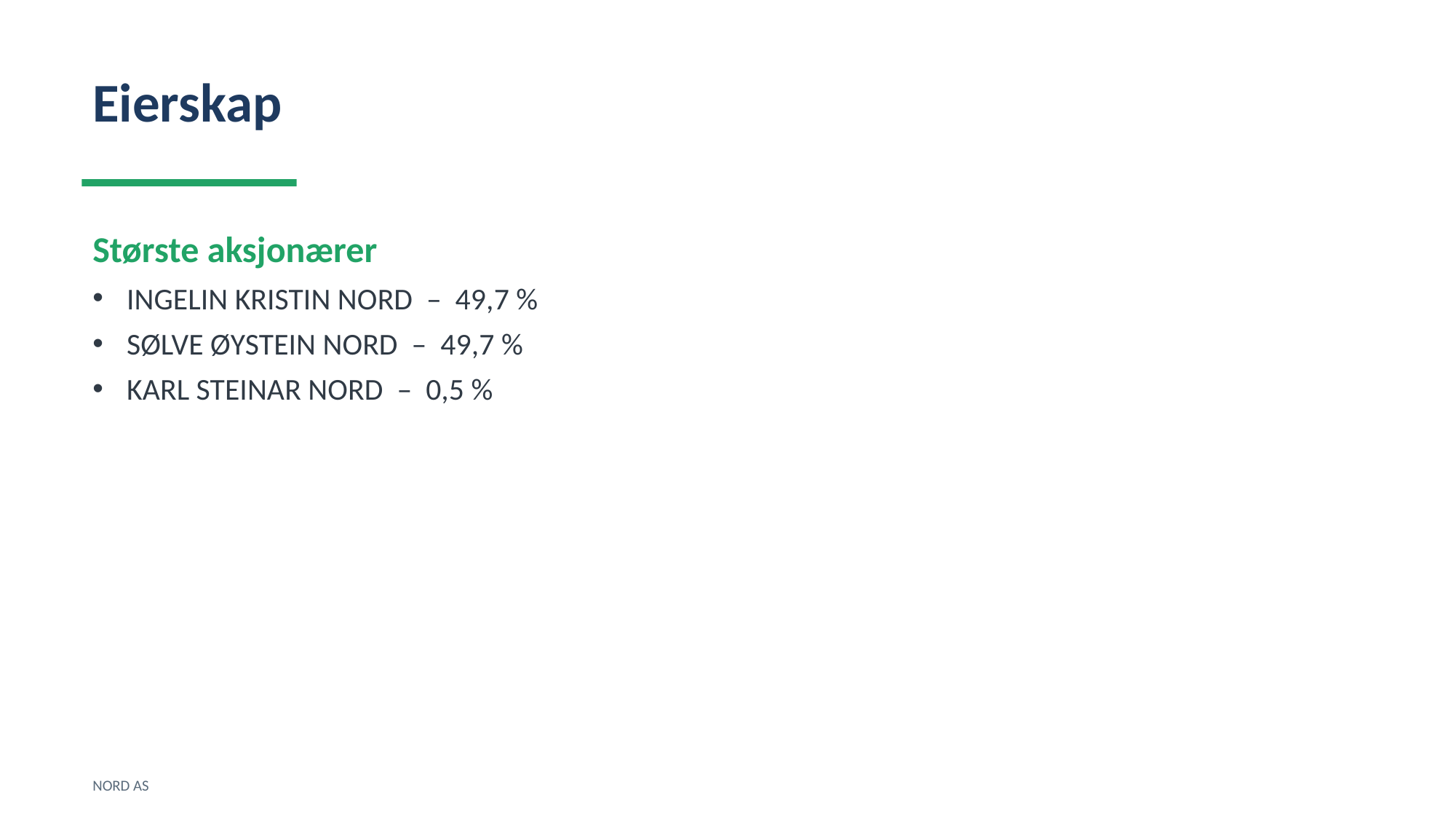

Eierskap

Største aksjonærer
INGELIN KRISTIN NORD  –  49,7 %
SØLVE ØYSTEIN NORD  –  49,7 %
KARL STEINAR NORD  –  0,5 %
NORD AS